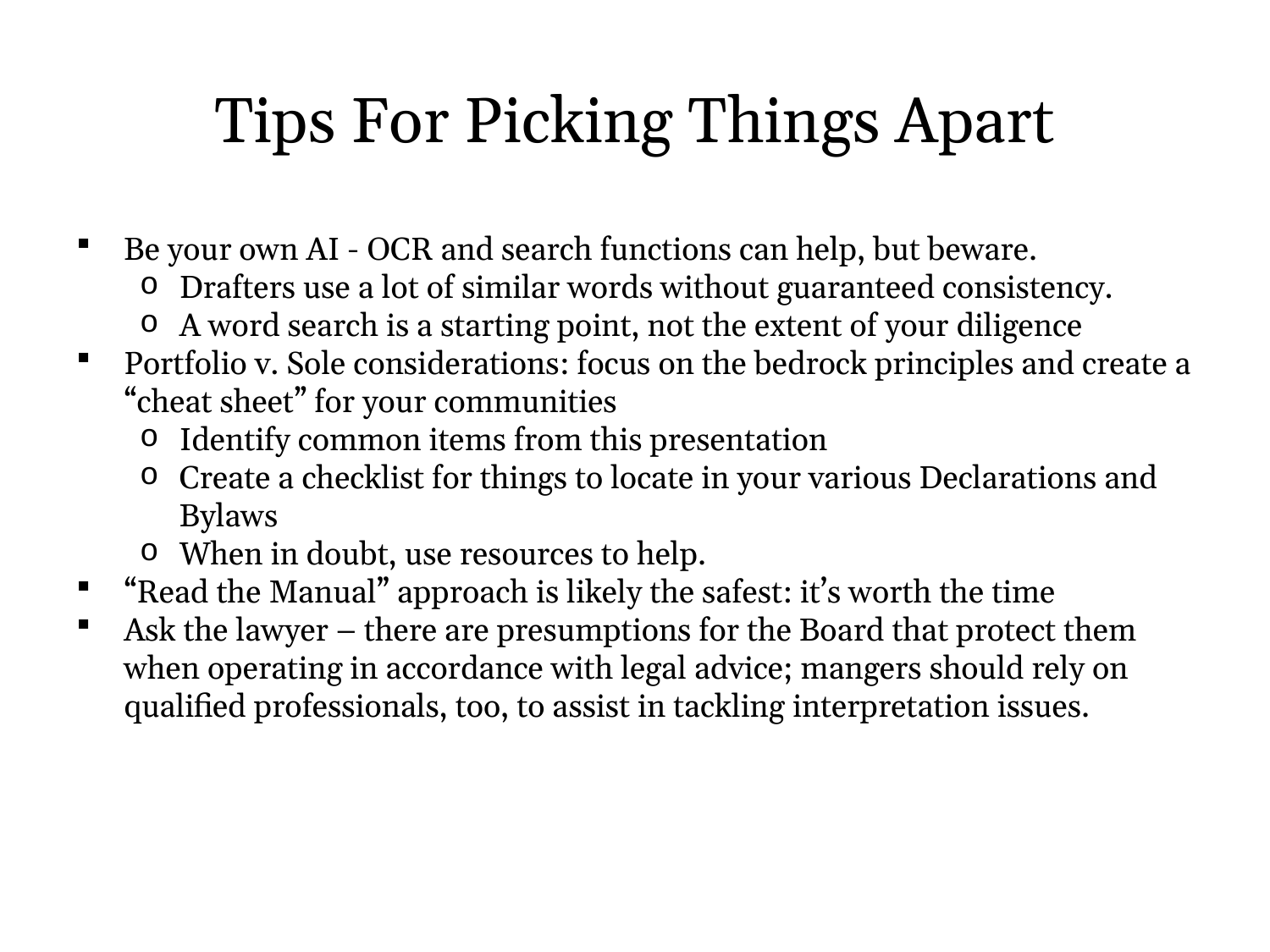

# Tips For Picking Things Apart
Be your own AI - OCR and search functions can help, but beware.
Drafters use a lot of similar words without guaranteed consistency.
A word search is a starting point, not the extent of your diligence
Portfolio v. Sole considerations: focus on the bedrock principles and create a “cheat sheet” for your communities
Identify common items from this presentation
Create a checklist for things to locate in your various Declarations and Bylaws
When in doubt, use resources to help.
“Read the Manual” approach is likely the safest: it’s worth the time
Ask the lawyer – there are presumptions for the Board that protect them when operating in accordance with legal advice; mangers should rely on qualified professionals, too, to assist in tackling interpretation issues.